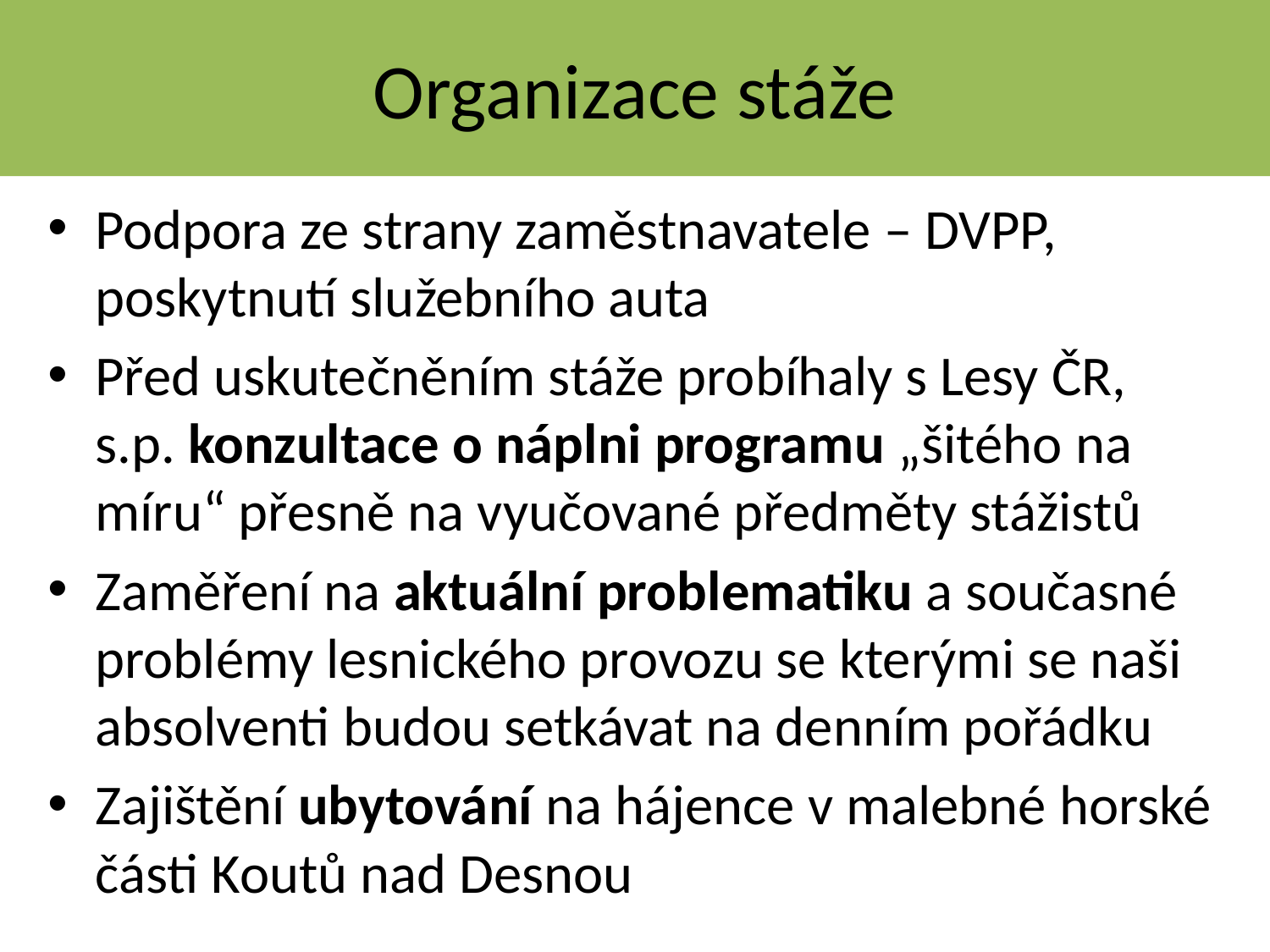

# Organizace stáže
Podpora ze strany zaměstnavatele – DVPP, poskytnutí služebního auta
Před uskutečněním stáže probíhaly s Lesy ČR, s.p. konzultace o náplni programu „šitého na míru“ přesně na vyučované předměty stážistů
Zaměření na aktuální problematiku a současné problémy lesnického provozu se kterými se naši absolventi budou setkávat na denním pořádku
Zajištění ubytování na hájence v malebné horské části Koutů nad Desnou